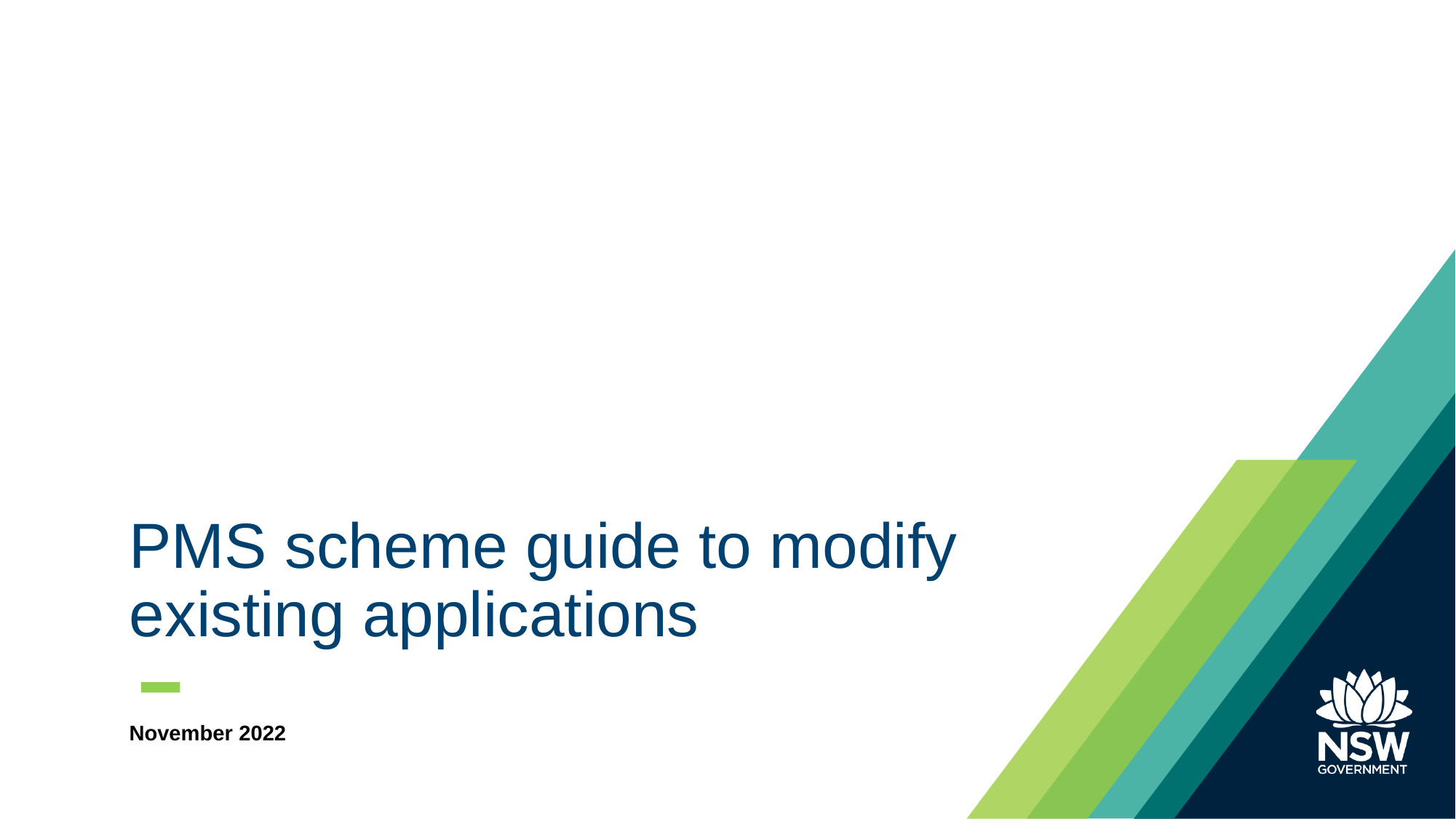

# PMS scheme guide to modify existing applications
November 2022